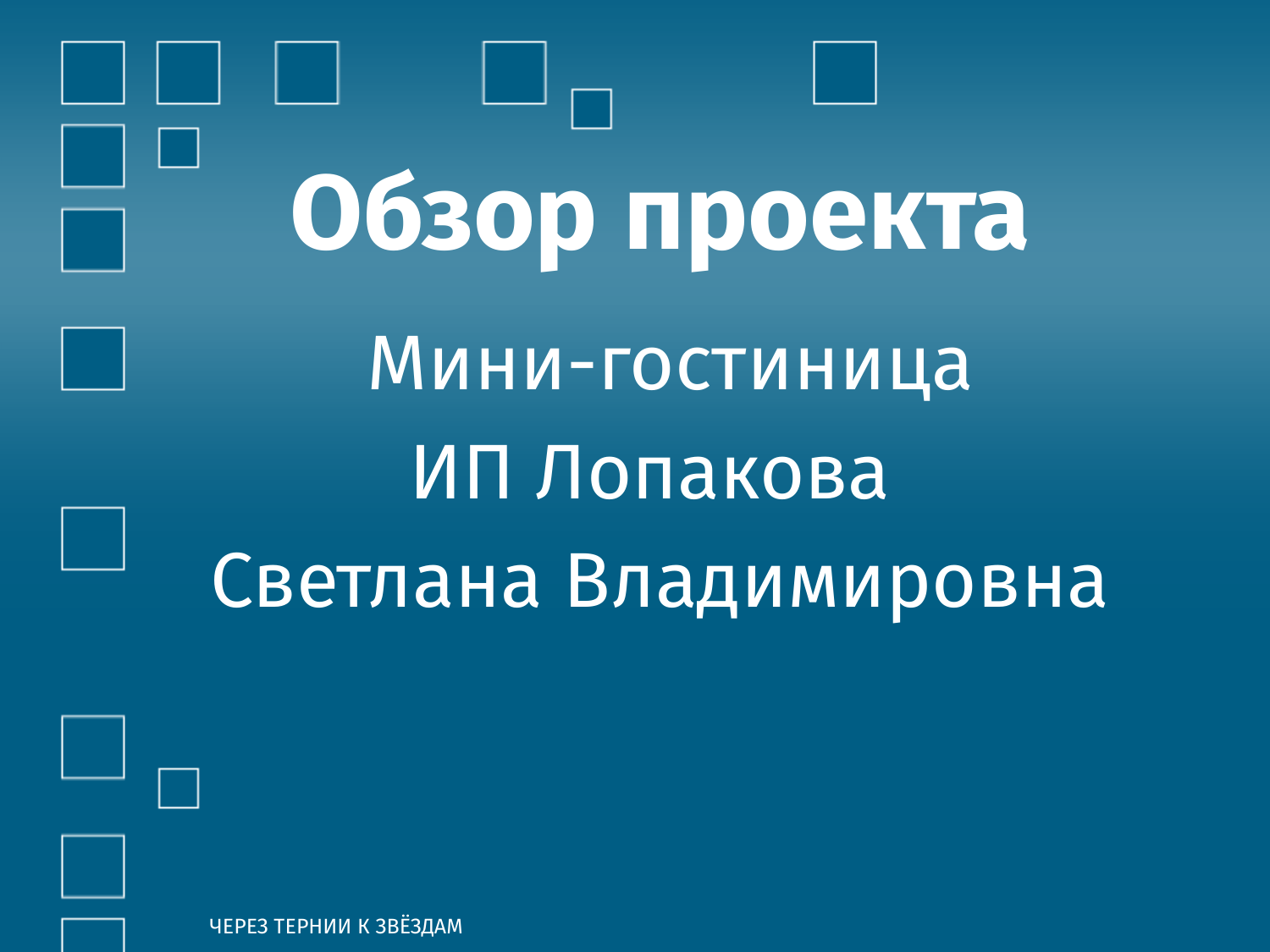

# Обзор проекта
 Мини-гостиница
ИП Лопакова
Светлана Владимировна
ЧЕРЕЗ ТЕРНИИ К ЗВЁЗДАМ